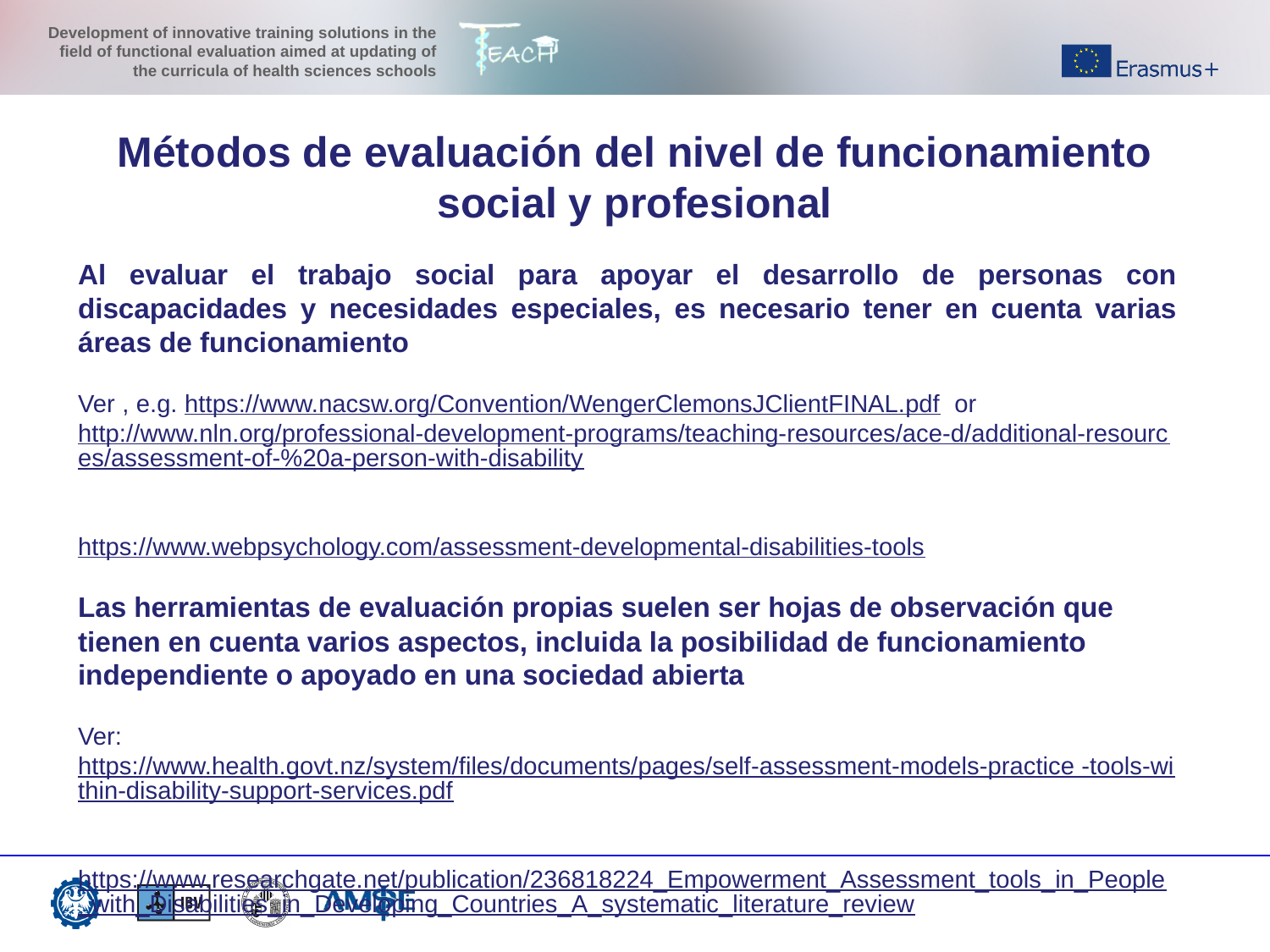

Métodos de evaluación del nivel de funcionamiento social y profesional
Al evaluar el trabajo social para apoyar el desarrollo de personas con discapacidades y necesidades especiales, es necesario tener en cuenta varias áreas de funcionamiento
Ver , e.g. https://www.nacsw.org/Convention/WengerClemonsJClientFINAL.pdf  or http://www.nln.org/professional-development-programs/teaching-resources/ace-d/additional-resources/assessment-of-%20a-person-with-disability
https://www.webpsychology.com/assessment-developmental-disabilities-tools
Las herramientas de evaluación propias suelen ser hojas de observación que tienen en cuenta varios aspectos, incluida la posibilidad de funcionamiento independiente o apoyado en una sociedad abierta
Ver: https://www.health.govt.nz/system/files/documents/pages/self-assessment-models-practice -tools-within-disability-support-services.pdf
https://www.researchgate.net/publication/236818224_Empowerment_Assessment_tools_in_People_with_Disabilities_in_Developing_Countries_A_systematic_literature_review